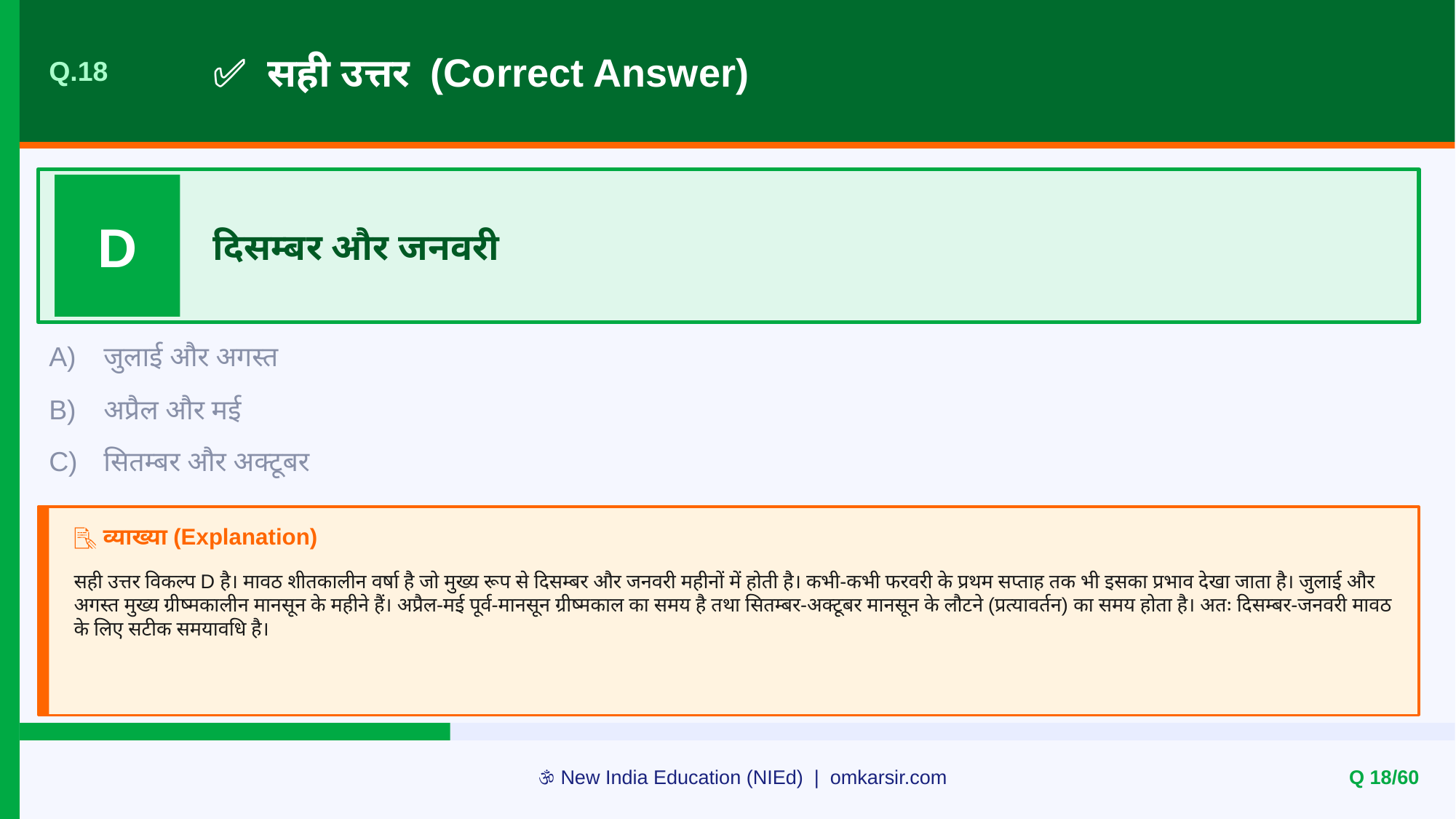

✅  सही उत्तर  (Correct Answer)
Q.18

D
दिसम्बर और जनवरी
A)
जुलाई और अगस्त
B)
अप्रैल और मई
C)
सितम्बर और अक्टूबर

📝 व्याख्या (Explanation)
सही उत्तर विकल्प D है। मावठ शीतकालीन वर्षा है जो मुख्य रूप से दिसम्बर और जनवरी महीनों में होती है। कभी-कभी फरवरी के प्रथम सप्ताह तक भी इसका प्रभाव देखा जाता है। जुलाई और अगस्त मुख्य ग्रीष्मकालीन मानसून के महीने हैं। अप्रैल-मई पूर्व-मानसून ग्रीष्मकाल का समय है तथा सितम्बर-अक्टूबर मानसून के लौटने (प्रत्यावर्तन) का समय होता है। अतः दिसम्बर-जनवरी मावठ के लिए सटीक समयावधि है।

🕉️ New India Education (NIEd)  |  omkarsir.com
Q 18/60